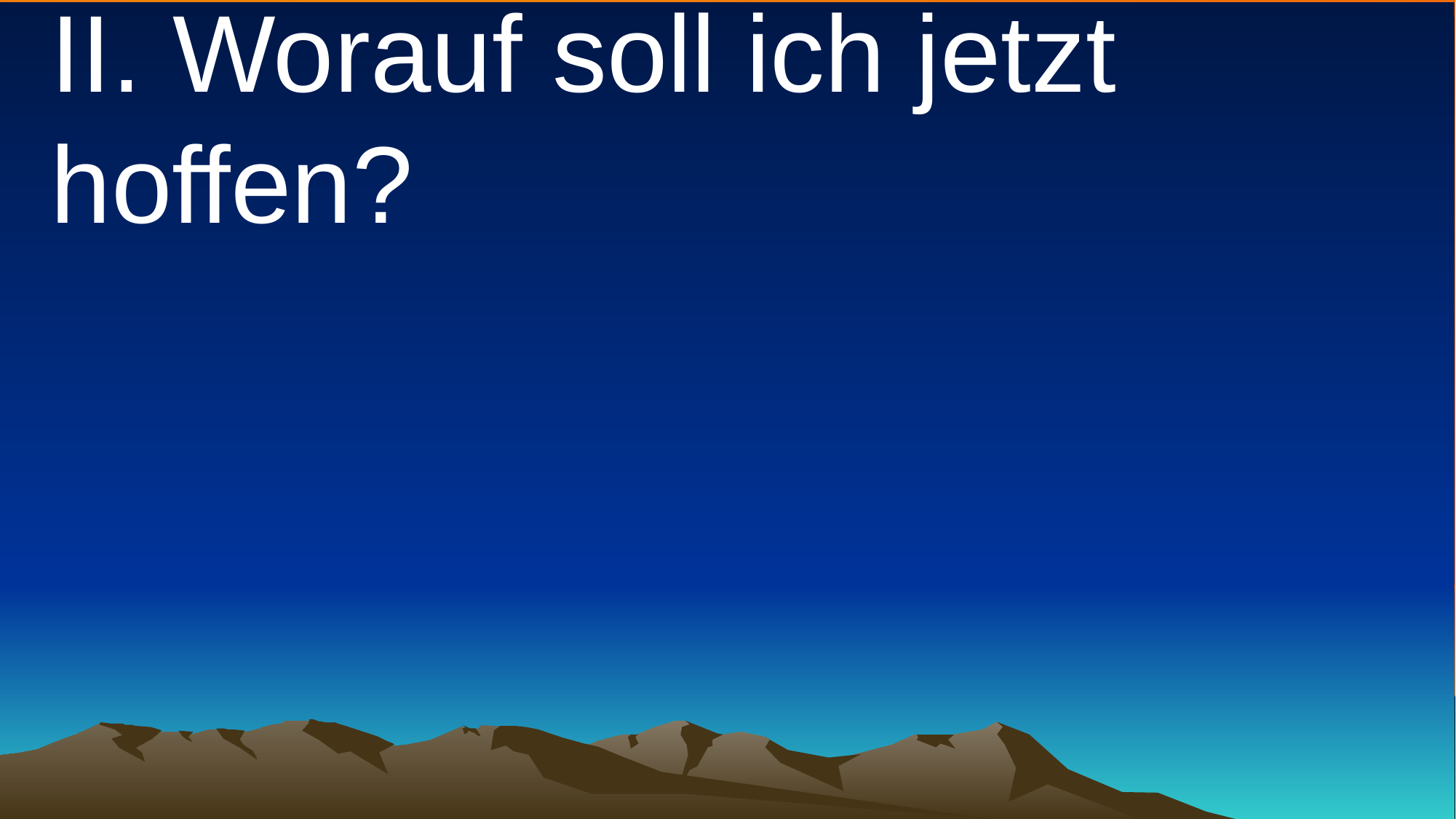

# II. Worauf soll ich jetzt hoffen?